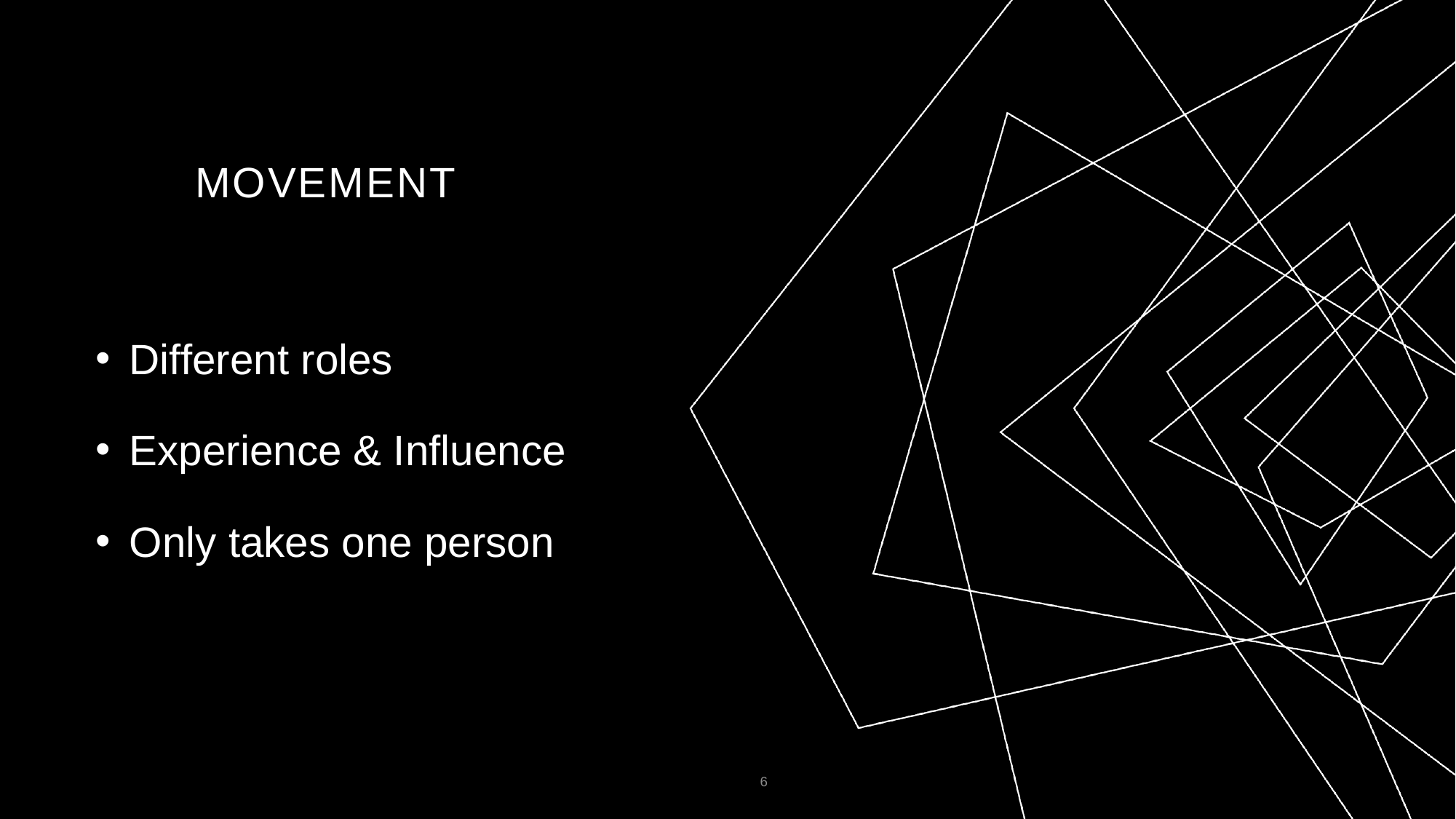

# MOVEMENT
Different roles
Experience & Influence
Only takes one person
6